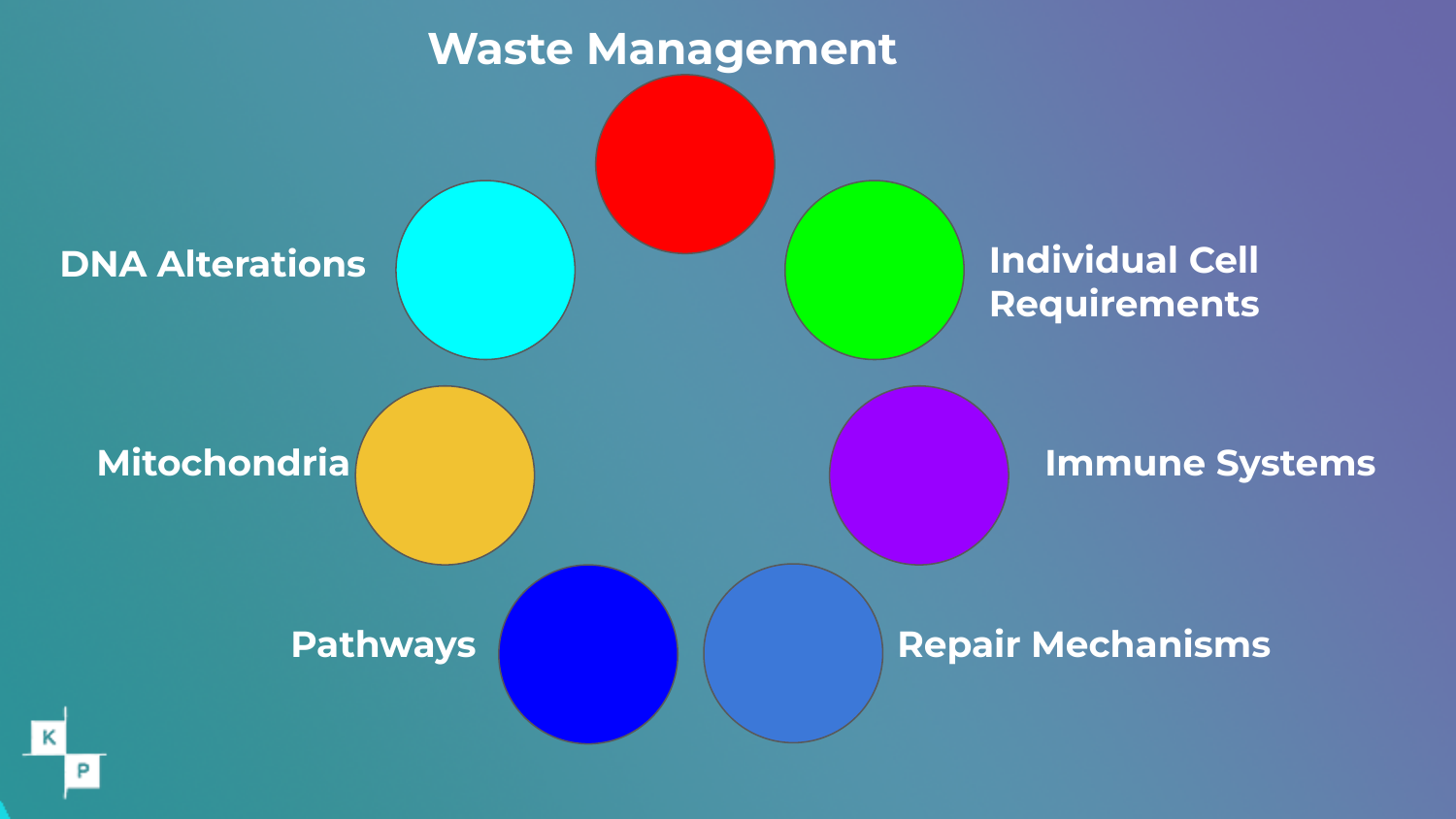

Waste Management

Individual Cell Requirements
DNA Alterations

Mitochondria
Immune Systems

Pathways
Repair Mechanisms